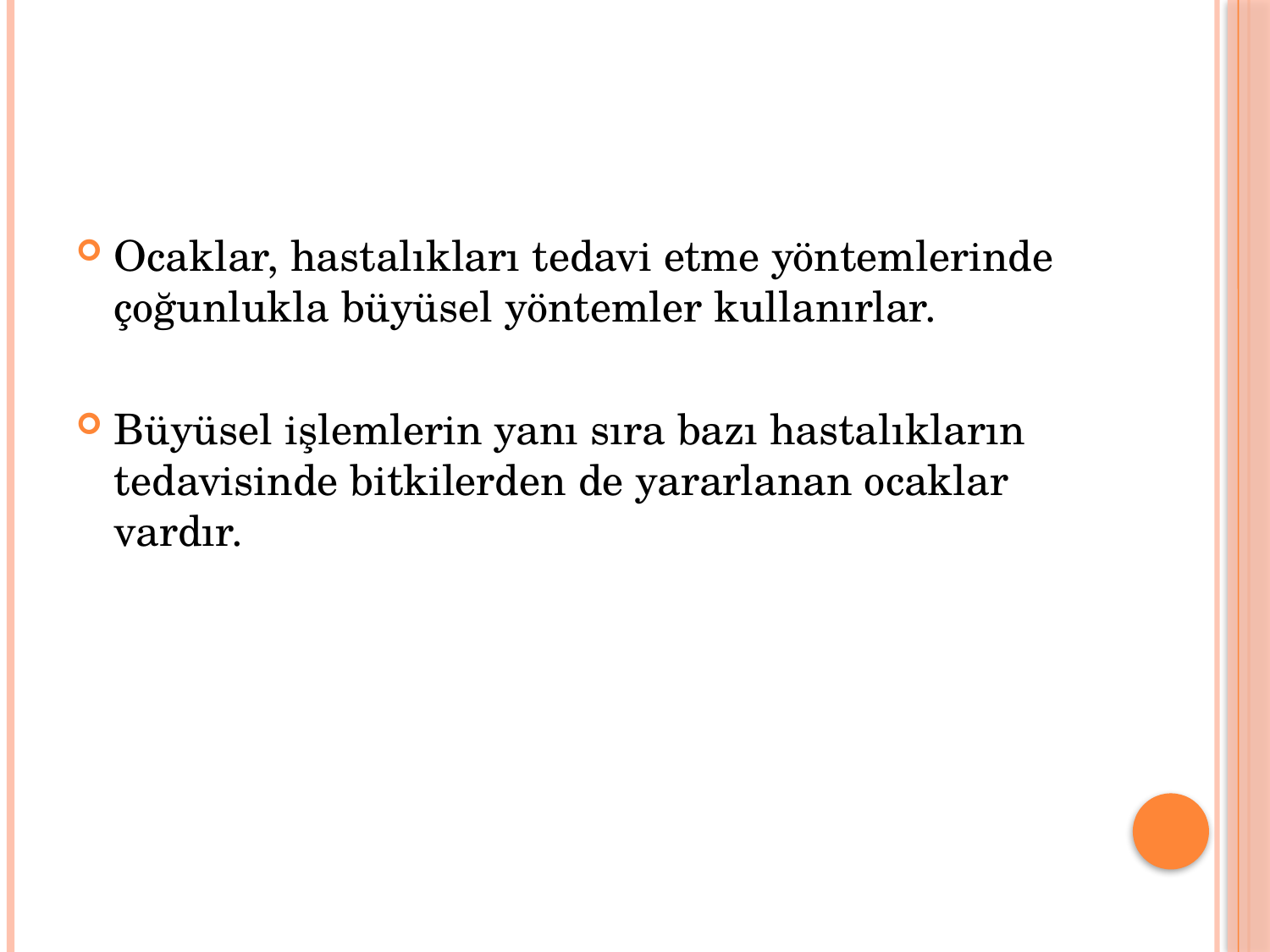

#
Ocaklar, hastalıkları tedavi etme yöntemlerinde çoğunlukla büyüsel yöntemler kullanırlar.

Büyüsel işlemlerin yanı sıra bazı hastalıkların tedavisinde bitkilerden de yararlanan ocaklar vardır.